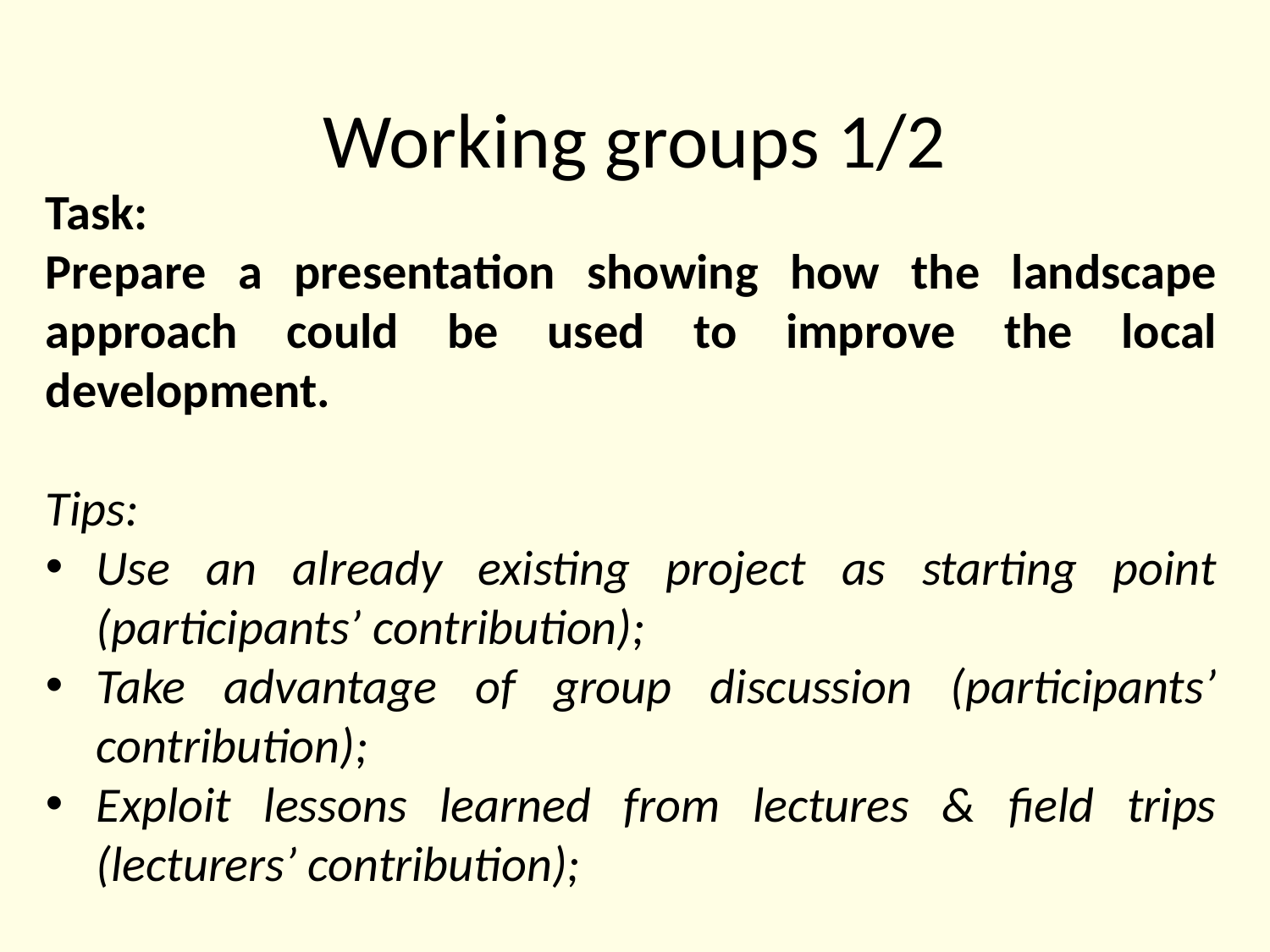

# Working groups 1/2
Task:
Prepare a presentation showing how the landscape approach could be used to improve the local development.

Tips:
Use an already existing project as starting point (participants’ contribution);
Take advantage of group discussion (participants’ contribution);
Exploit lessons learned from lectures & field trips (lecturers’ contribution);